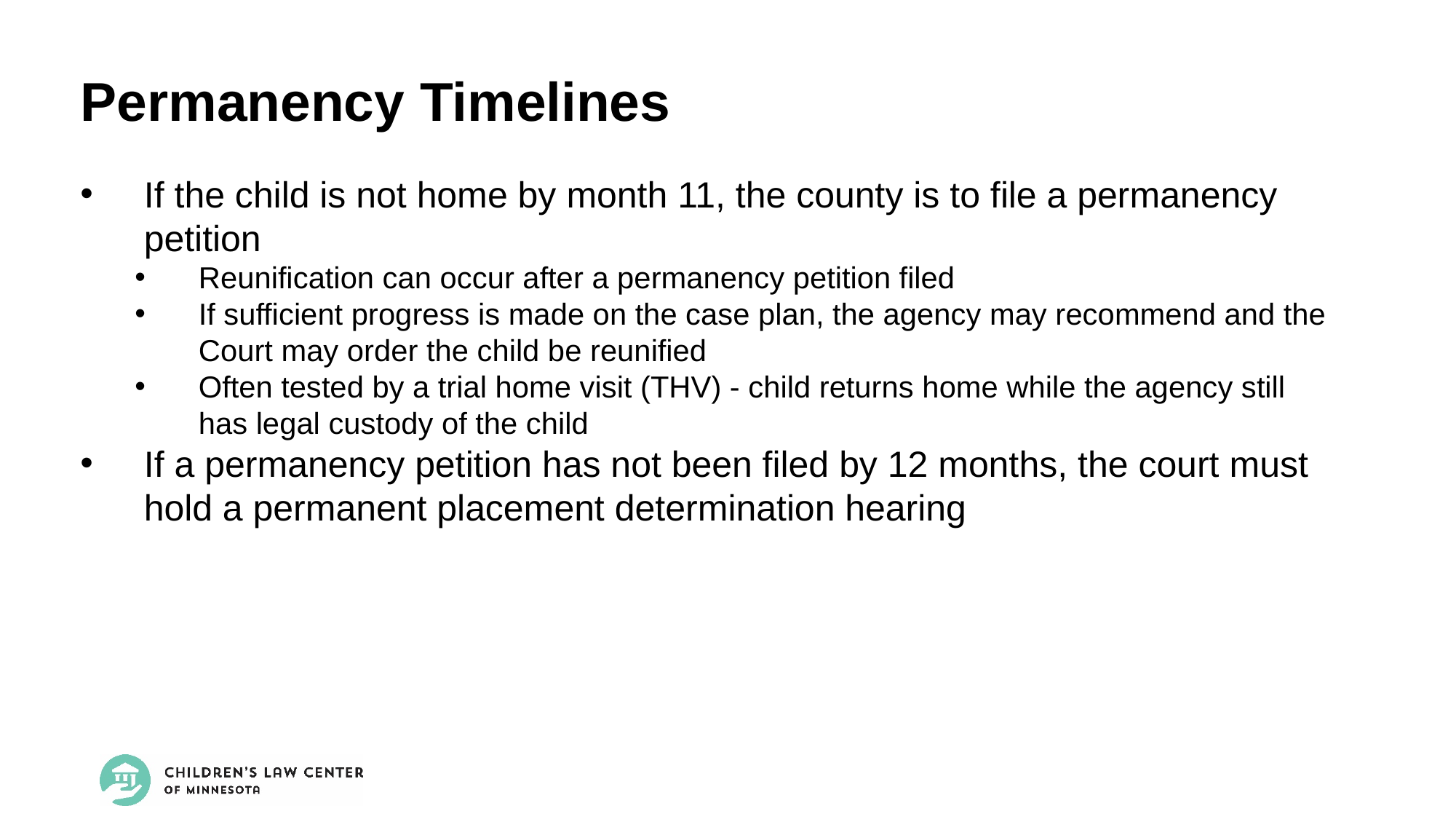

Permanency Timelines
If the child is not home by month 11, the county is to file a permanency petition
Reunification can occur after a permanency petition filed
If sufficient progress is made on the case plan, the agency may recommend and the Court may order the child be reunified
Often tested by a trial home visit (THV) - child returns home while the agency still has legal custody of the child
If a permanency petition has not been filed by 12 months, the court must hold a permanent placement determination hearing